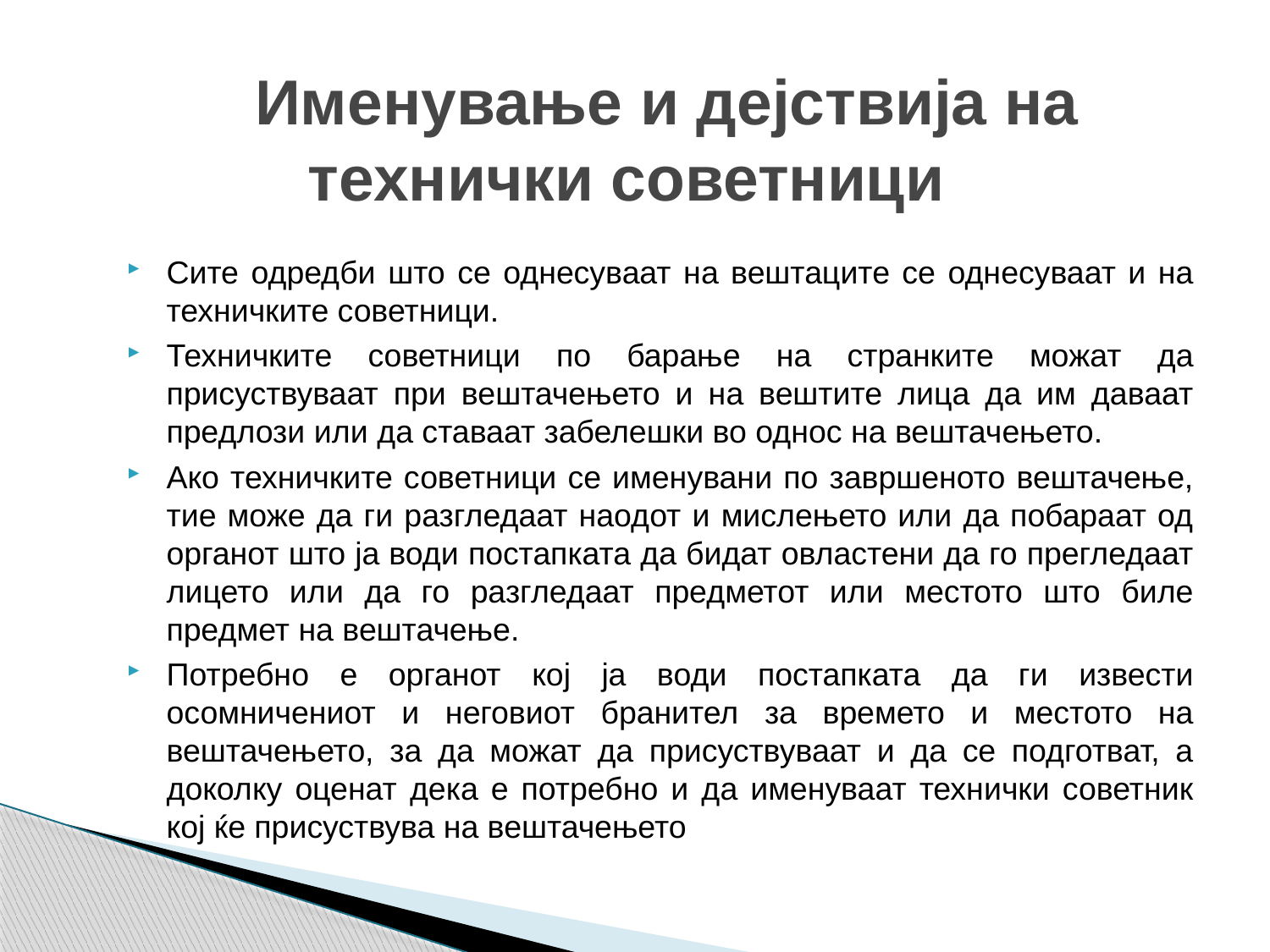

# Именување и дејствија на технички советници
Сите одредби што се однесуваат на вештаците се однесуваат и на техничките советници.
Техничките советници по барање на странките можат да присуствуваат при вештачењето и на вештите лица да им даваат предлози или да ставаат забелешки во однос на вештачењето.
Ако техничките советници се именувани по завршеното вештачење, тие може да ги разгледаат наодот и мислењето или да побараат од органот што ја води постапката да бидат овластени да го прегледаат лицето или да го разгледаат предметот или местото што биле предмет на вештачење.
Потребно е органот кој ја води постапката да ги извести осомничениот и неговиот бранител за времето и местото на вештачењето, за да можат да присуствуваат и да се подготват, а доколку оценат дека е потребно и да именуваат технички советник кој ќе присуствува на вештачењето